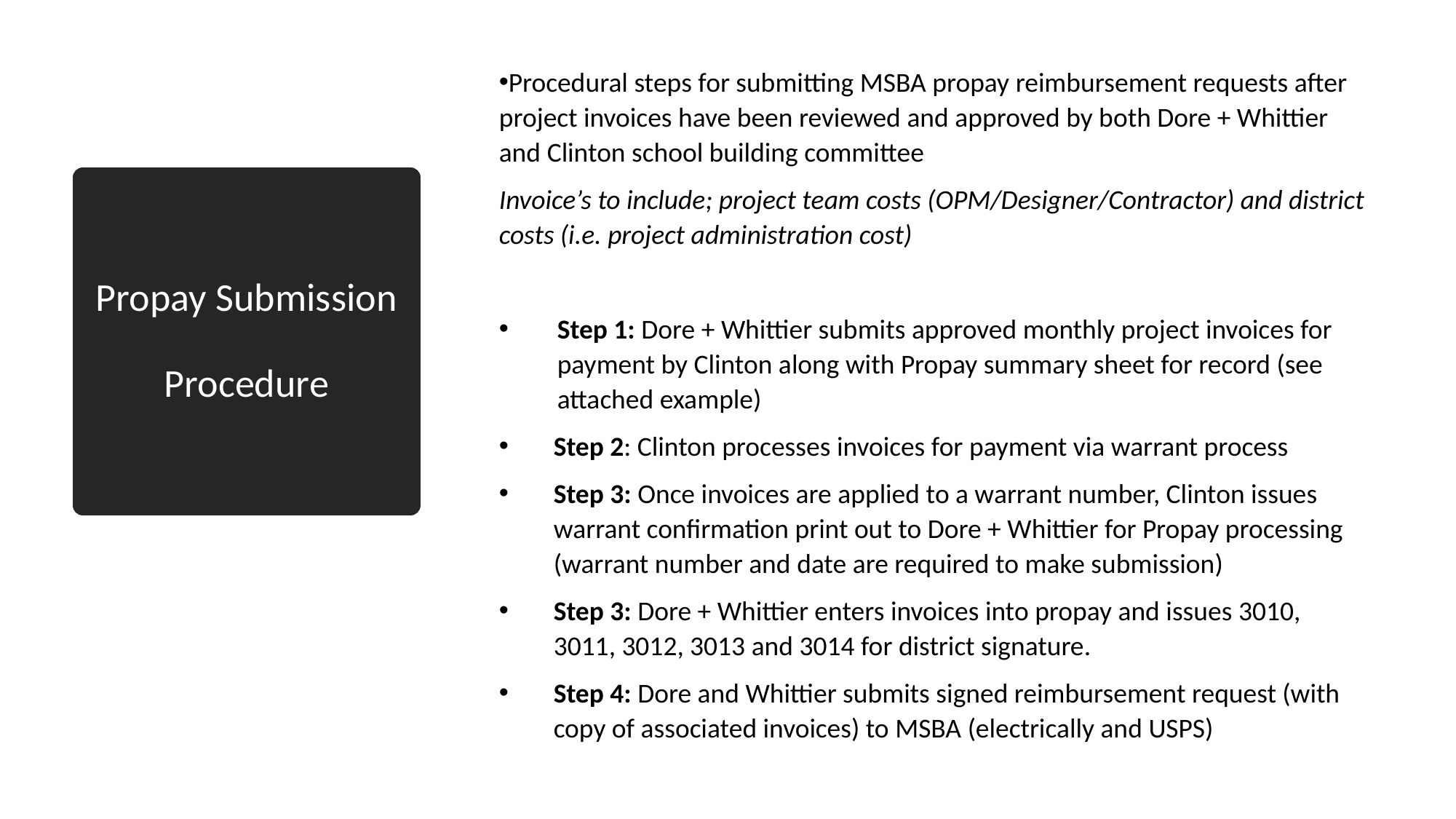

Procedural steps for submitting MSBA propay reimbursement requests after project invoices have been reviewed and approved by both Dore + Whittier and Clinton school building committee
Invoice’s to include; project team costs (OPM/Designer/Contractor) and district costs (i.e. project administration cost)

Step 1: Dore + Whittier submits approved monthly project invoices for payment by Clinton along with Propay summary sheet for record (see attached example)
Step 2: Clinton processes invoices for payment via warrant process
Step 3: Once invoices are applied to a warrant number, Clinton issues warrant confirmation print out to Dore + Whittier for Propay processing (warrant number and date are required to make submission)
Step 3: Dore + Whittier enters invoices into propay and issues 3010, 3011, 3012, 3013 and 3014 for district signature.
Step 4: Dore and Whittier submits signed reimbursement request (with copy of associated invoices) to MSBA (electrically and USPS)

# Propay Submission Procedure